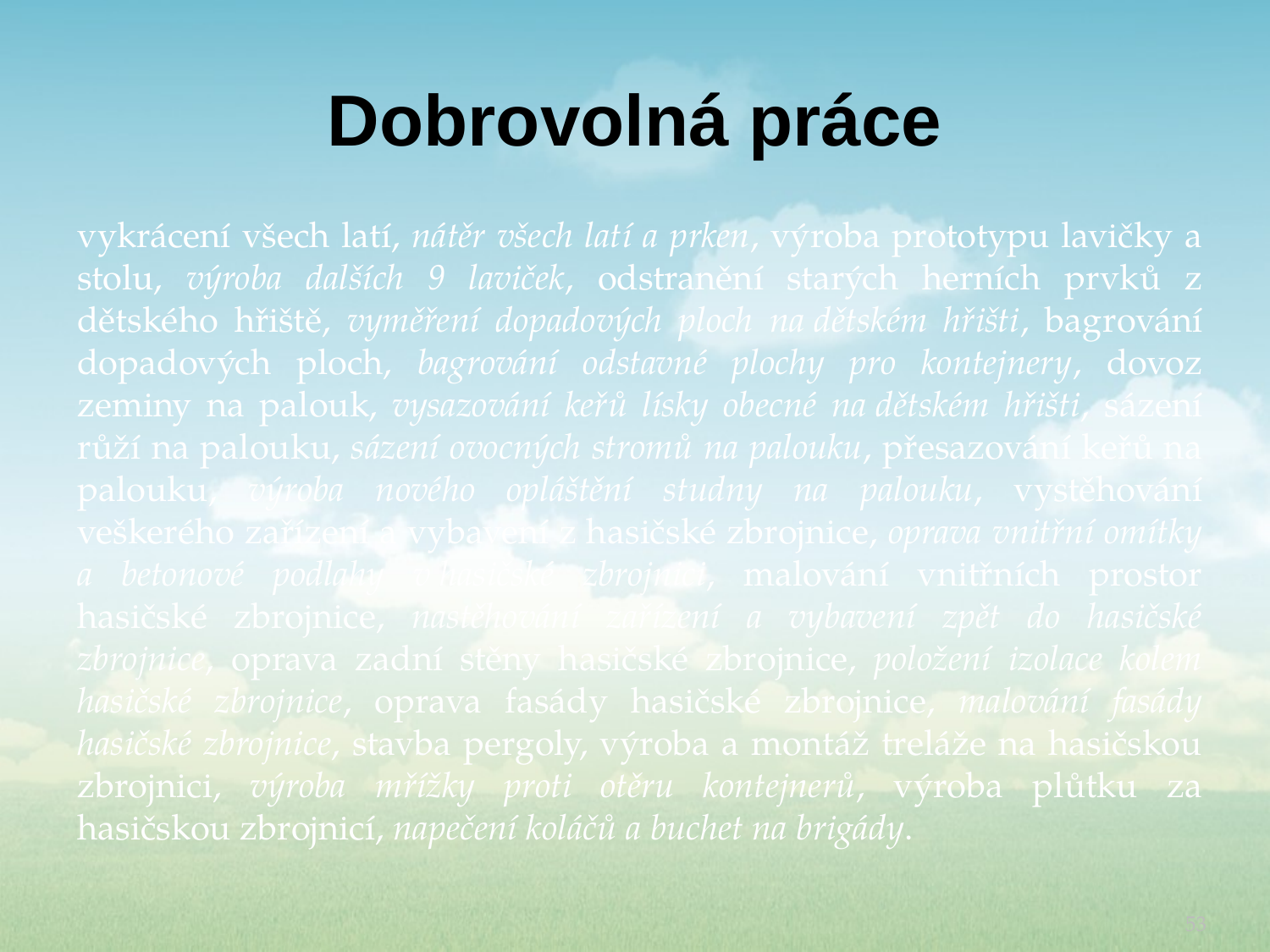

# Dobrovolná práce
vykrácení všech latí, nátěr všech latí a prken, výroba prototypu lavičky a stolu, výroba dalších 9 laviček, odstranění starých herních prvků z dětského hřiště, vyměření dopadových ploch na dětském hřišti, bagrování dopadových ploch, bagrování odstavné plochy pro kontejnery, dovoz zeminy na palouk, vysazování keřů lísky obecné na dětském hřišti, sázení růží na palouku, sázení ovocných stromů na palouku, přesazování keřů na palouku, výroba nového opláštění studny na palouku, vystěhování veškerého zařízení a vybavení z hasičské zbrojnice, oprava vnitřní omítky a betonové podlahy v hasičské zbrojnici, malování vnitřních prostor hasičské zbrojnice, nastěhování zařízení a vybavení zpět do hasičské zbrojnice, oprava zadní stěny hasičské zbrojnice, položení izolace kolem hasičské zbrojnice, oprava fasády hasičské zbrojnice, malování fasády hasičské zbrojnice, stavba pergoly, výroba a montáž treláže na hasičskou zbrojnici, výroba mřížky proti otěru kontejnerů, výroba plůtku za hasičskou zbrojnicí, napečení koláčů a buchet na brigády.
53